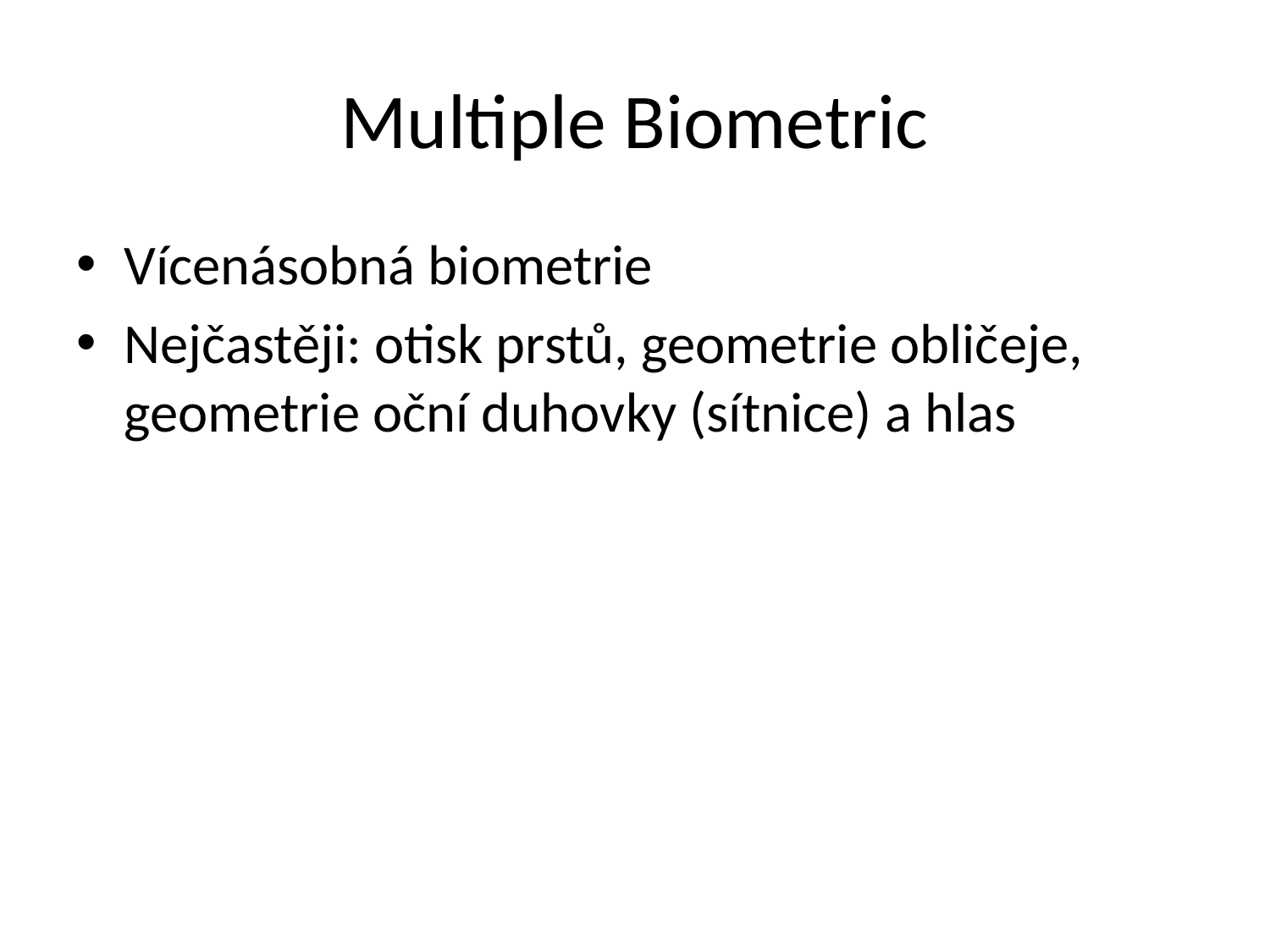

# Multiple Biometric
Vícenásobná biometrie
Nejčastěji: otisk prstů, geometrie obličeje, geometrie oční duhovky (sítnice) a hlas